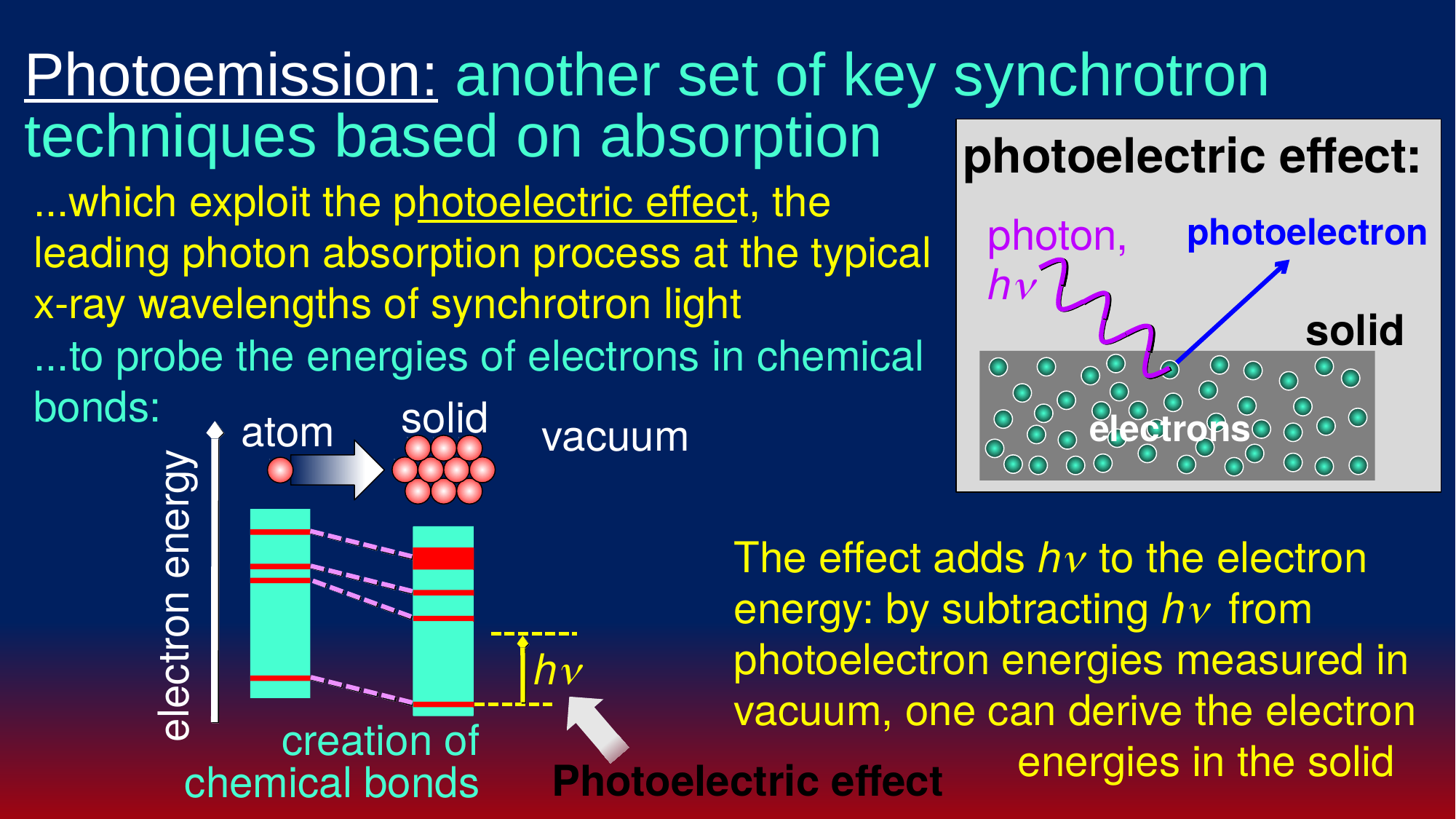

Photoemission: another set of key synchrotron techniques based on absorption
photoelectric effect:

...which exploit the photoelectric effect, the leading photon absorption process at the typical x-ray wavelengths of synchrotron light
photoelectron
photon, hν

solid
...to probe the energies of electrons in chemical bonds:

solid

atom

electrons

vacuum

electron energy

The effect adds hν  to the electron energy: by subtracting hν from photoelectron energies measured in vacuum, one can derive the electron
                        energies in the solid

hν

Photoelectric effect
creation of chemical bonds